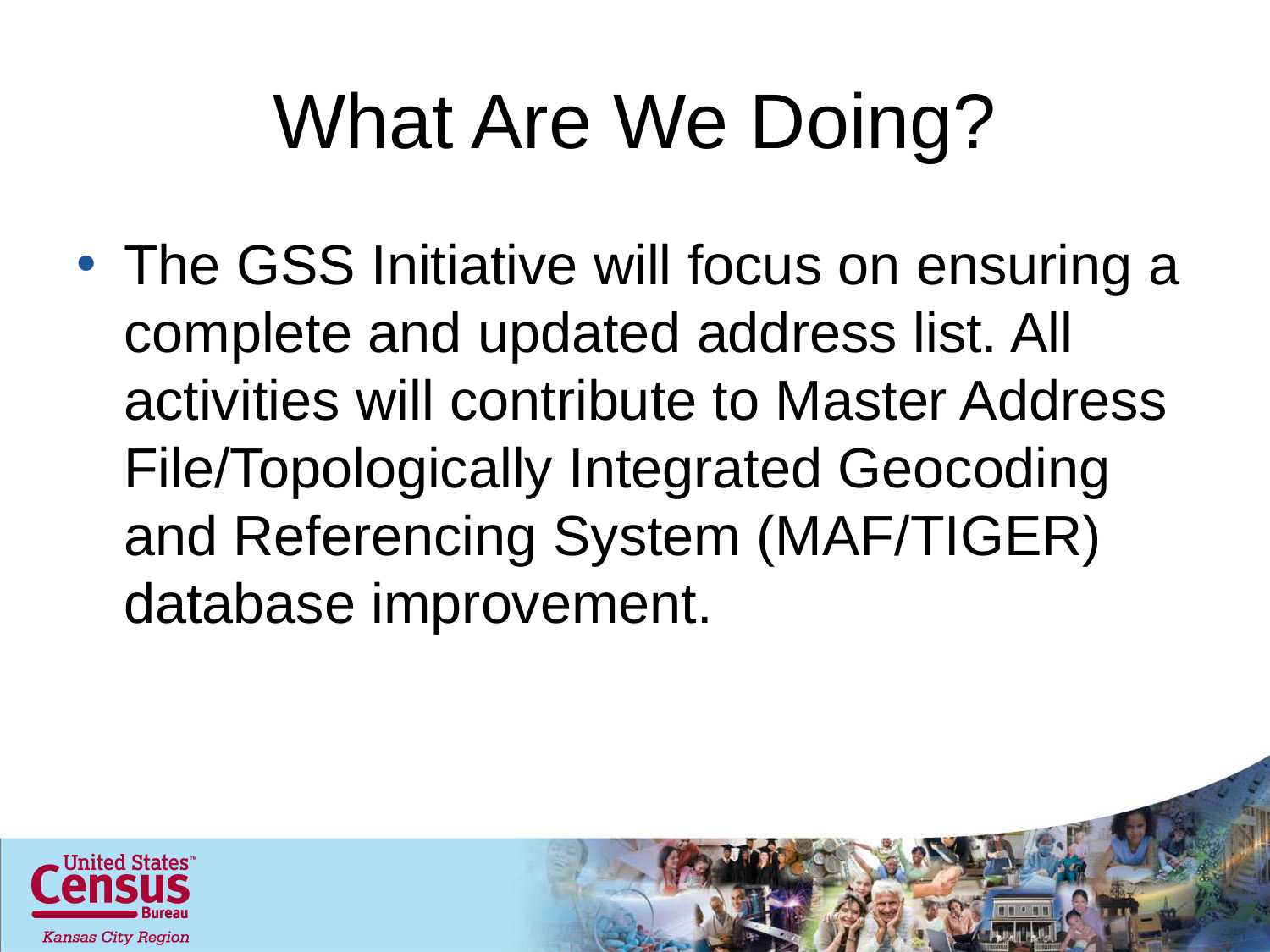

# What Are We Doing?
The GSS Initiative will focus on ensuring a complete and updated address list. All activities will contribute to Master Address File/Topologically Integrated Geocoding and Referencing System (MAF/TIGER) database improvement.